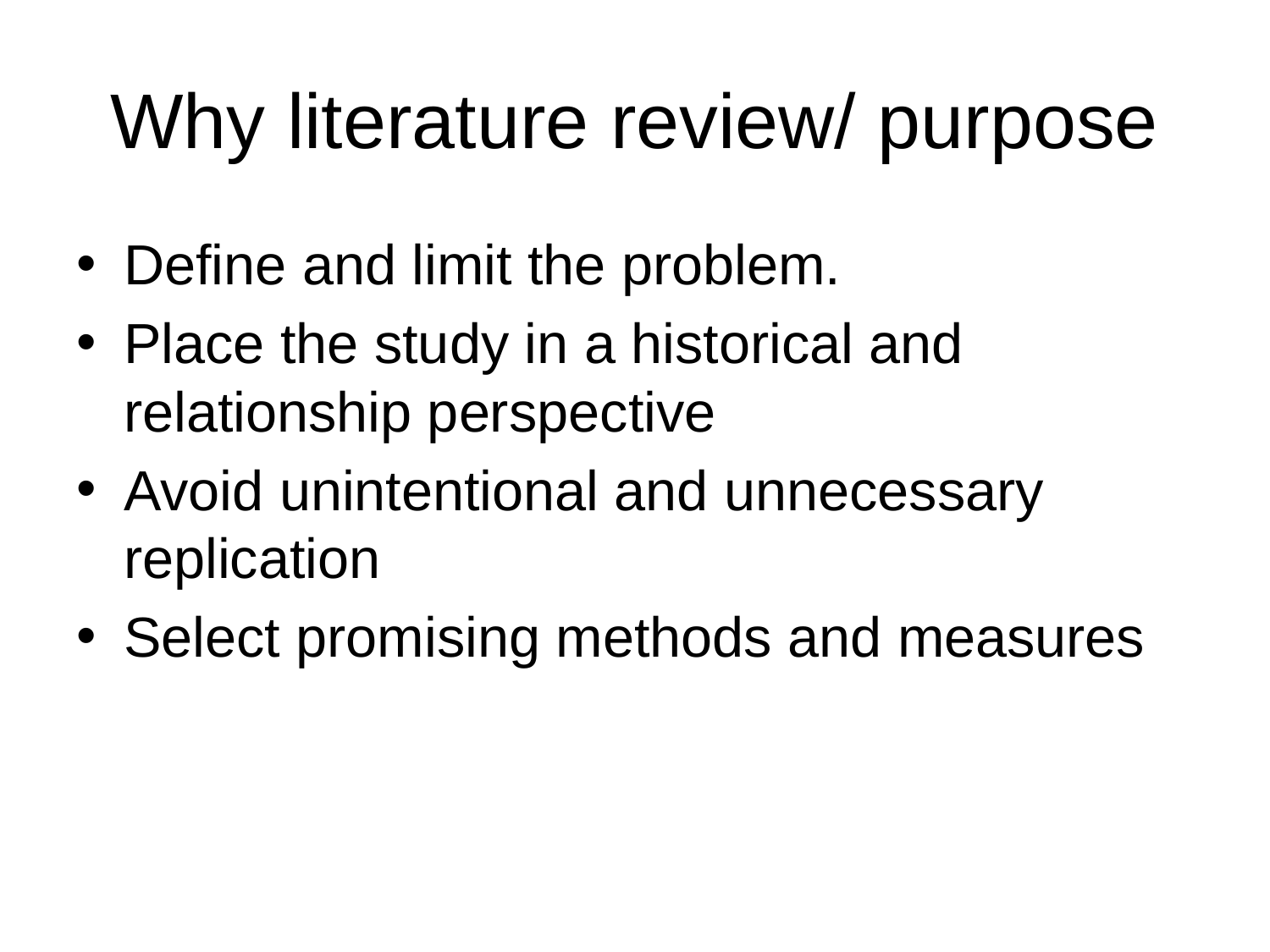

# Why literature review/ purpose
Define and limit the problem.
Place the study in a historical and relationship perspective
Avoid unintentional and unnecessary replication
Select promising methods and measures